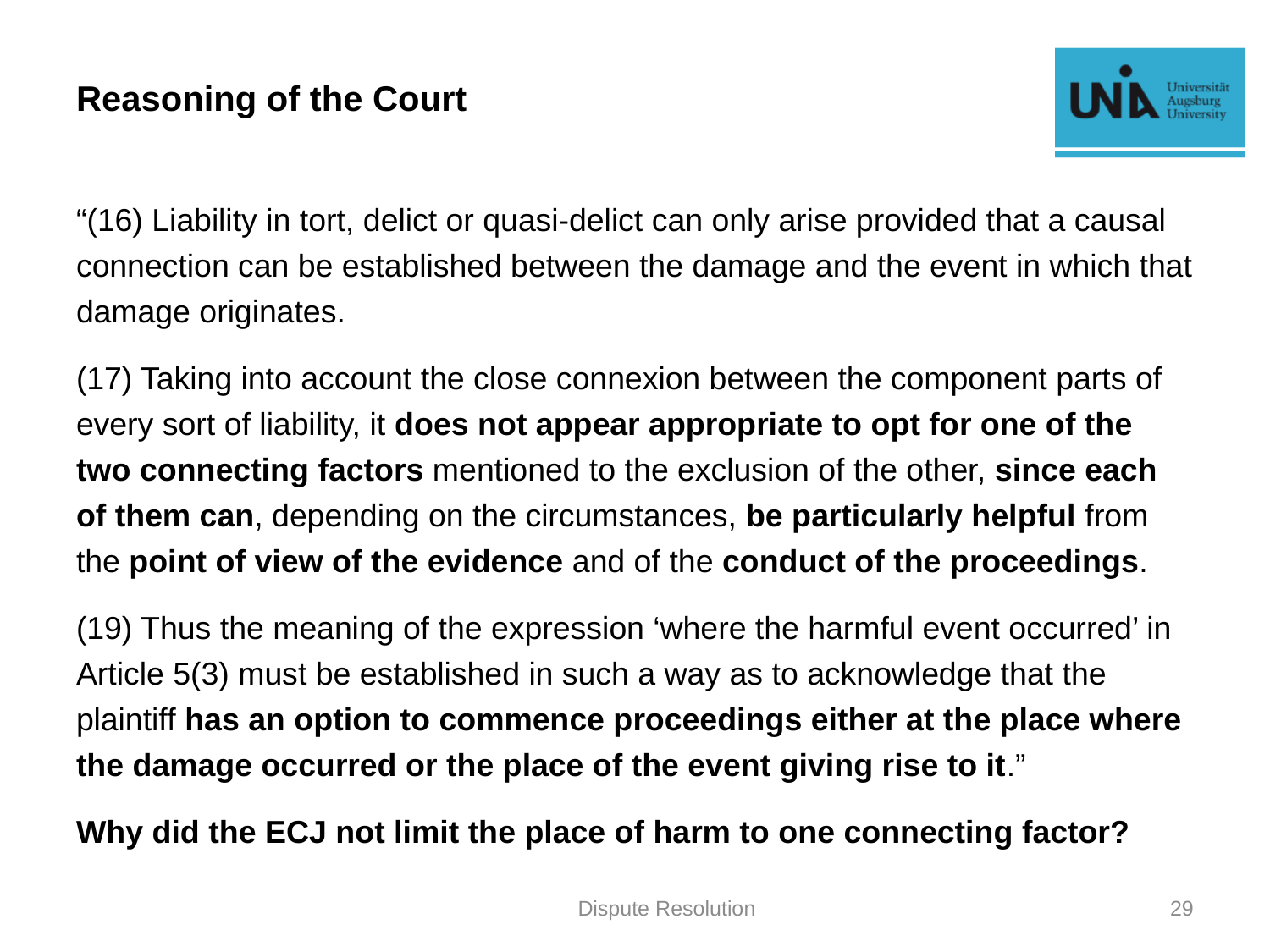

# Reasoning of the Court
“(16) Liability in tort, delict or quasi-delict can only arise provided that a causal connection can be established between the damage and the event in which that damage originates.
(17) Taking into account the close connexion between the component parts of every sort of liability, it does not appear appropriate to opt for one of the two connecting factors mentioned to the exclusion of the other, since each of them can, depending on the circumstances, be particularly helpful from the point of view of the evidence and of the conduct of the proceedings.
(19) Thus the meaning of the expression ‘where the harmful event occurred’ in Article 5(3) must be established in such a way as to acknowledge that the plaintiff has an option to commence proceedings either at the place where the damage occurred or the place of the event giving rise to it.”
Why did the ECJ not limit the place of harm to one connecting factor?
Dispute Resolution
29